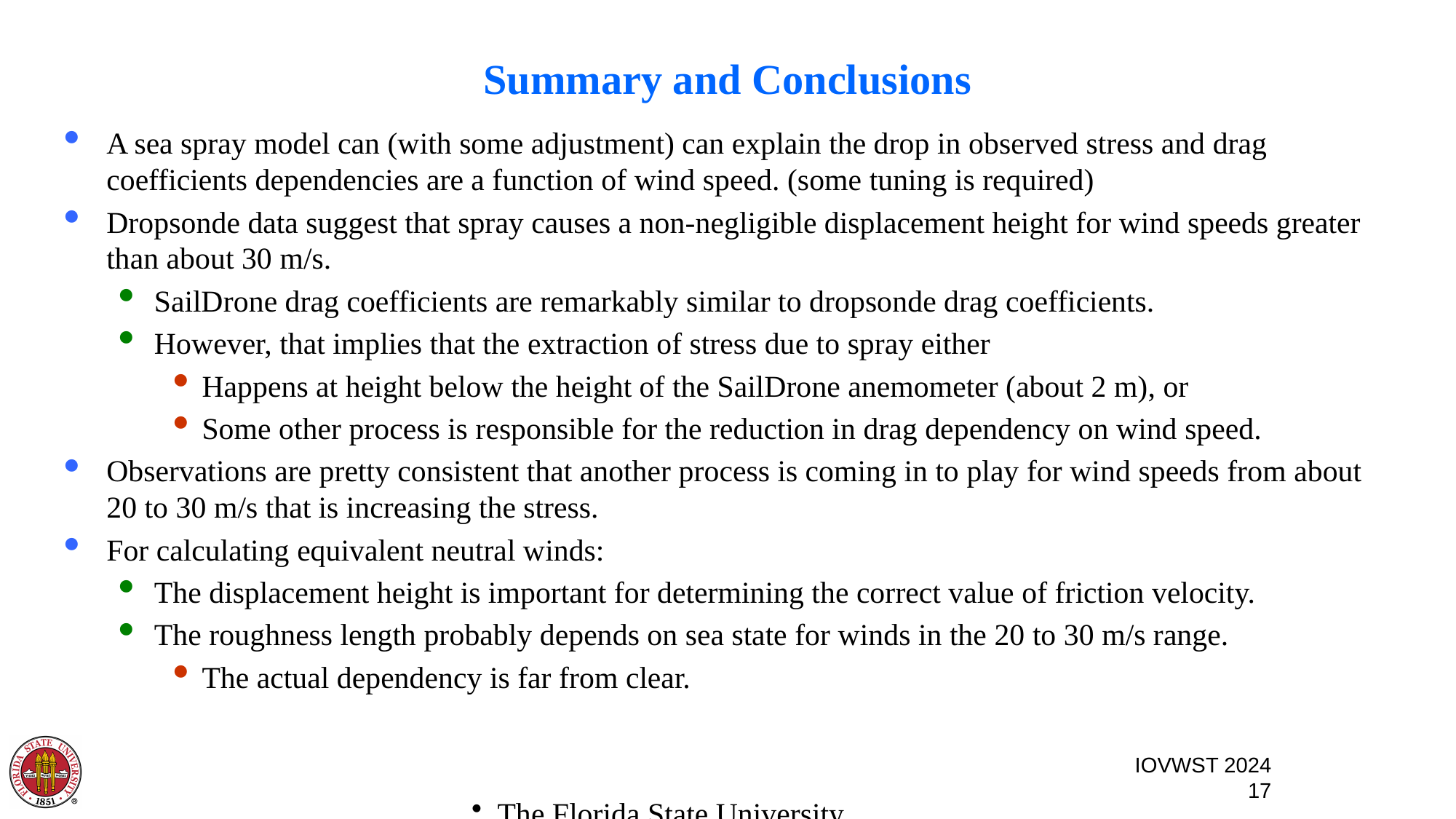

# Summary and Conclusions
A sea spray model can (with some adjustment) can explain the drop in observed stress and drag coefficients dependencies are a function of wind speed. (some tuning is required)
Dropsonde data suggest that spray causes a non-negligible displacement height for wind speeds greater than about 30 m/s.
SailDrone drag coefficients are remarkably similar to dropsonde drag coefficients.
However, that implies that the extraction of stress due to spray either
Happens at height below the height of the SailDrone anemometer (about 2 m), or
Some other process is responsible for the reduction in drag dependency on wind speed.
Observations are pretty consistent that another process is coming in to play for wind speeds from about 20 to 30 m/s that is increasing the stress.
For calculating equivalent neutral winds:
The displacement height is important for determining the correct value of friction velocity.
The roughness length probably depends on sea state for winds in the 20 to 30 m/s range.
The actual dependency is far from clear.

The Florida State University
IOVWST 2024
17